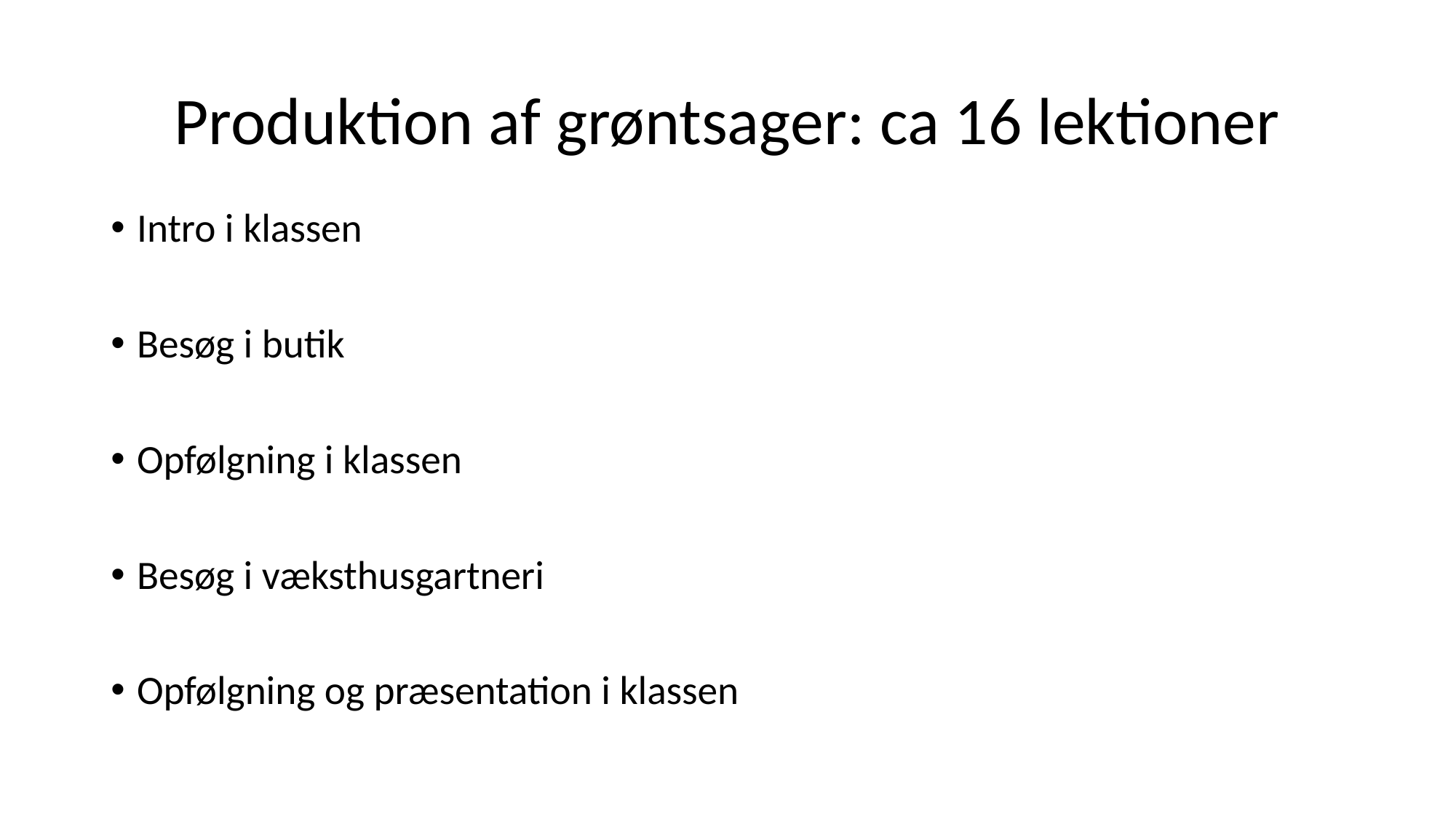

# Produktion af grøntsager: ca 16 lektioner
Intro i klassen

Besøg i butik

Opfølgning i klassen

Besøg i væksthusgartneri

Opfølgning og præsentation i klassen